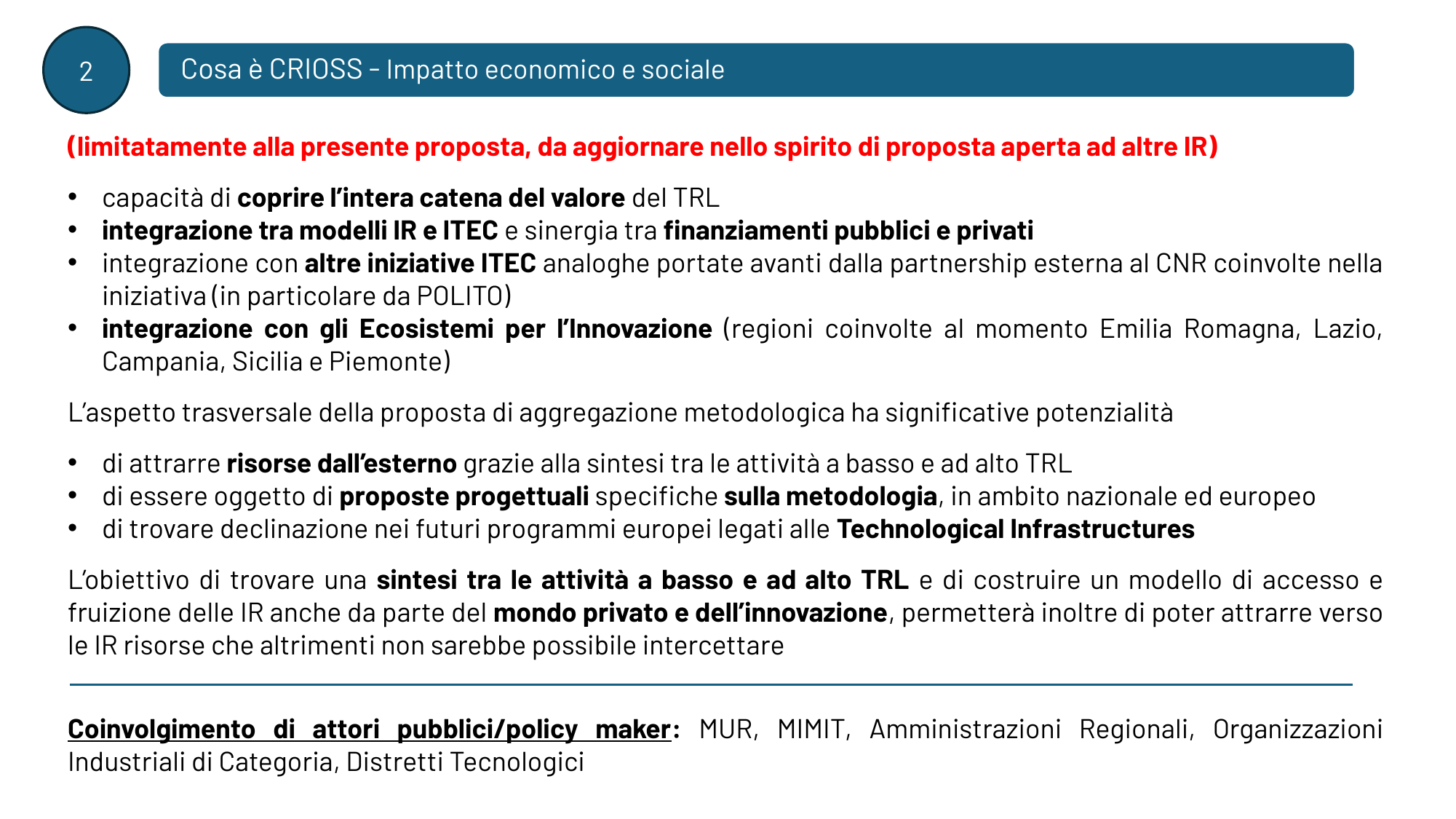

2

  Cosa è CRIOSS - Impatto economico e sociale
(limitatamente alla presente proposta, da aggiornare nello spirito di proposta aperta ad altre IR)

capacità di coprire l’intera catena del valore del TRL
integrazione tra modelli IR e ITEC e sinergia tra finanziamenti pubblici e privati
integrazione con altre iniziative ITEC analoghe portate avanti dalla partnership esterna al CNR coinvolte nella iniziativa (in particolare da POLITO)
integrazione con gli Ecosistemi per l’Innovazione (regioni coinvolte al momento Emilia Romagna, Lazio, Campania, Sicilia e Piemonte)

L’aspetto trasversale della proposta di aggregazione metodologica ha significative potenzialità

di attrarre risorse dall’esterno grazie alla sintesi tra le attività a basso e ad alto TRL
di essere oggetto di proposte progettuali specifiche sulla metodologia, in ambito nazionale ed europeo
di trovare declinazione nei futuri programmi europei legati alle Technological Infrastructures

L’obiettivo di trovare una sintesi tra le attività a basso e ad alto TRL e di costruire un modello di accesso e fruizione delle IR anche da parte del mondo privato e dell’innovazione, permetterà inoltre di poter attrarre verso le IR risorse che altrimenti non sarebbe possibile intercettare

Coinvolgimento di attori pubblici/policy maker: MUR, MIMIT, Amministrazioni Regionali, Organizzazioni Industriali di Categoria, Distretti Tecnologici